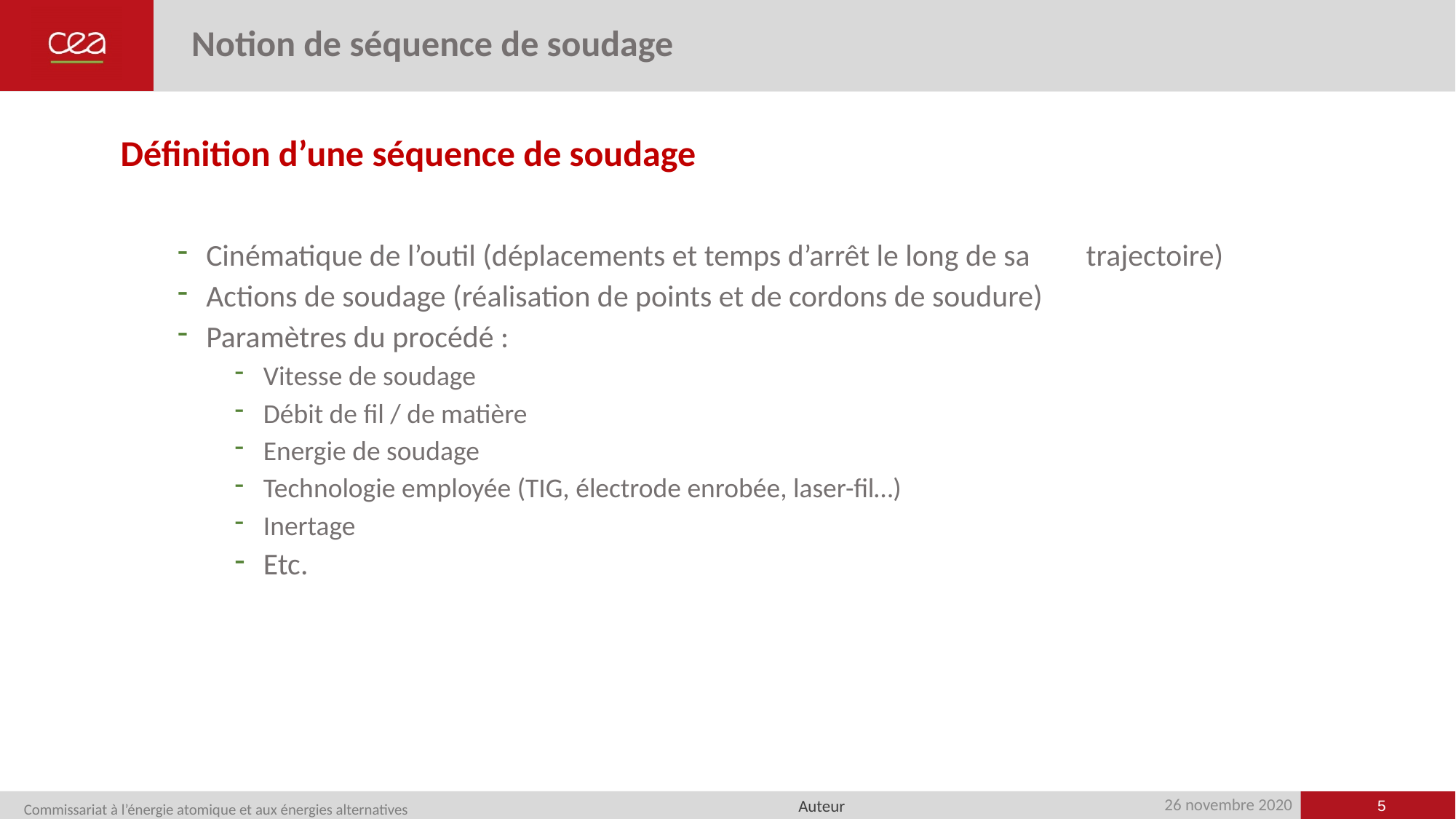

# Notion de séquence de soudage
Définition d’une séquence de soudage

Cinématique de l’outil (déplacements et temps d’arrêt le long de sa	 trajectoire)
Actions de soudage (réalisation de points et de cordons de soudure)
Paramètres du procédé :
Vitesse de soudage
Débit de fil / de matière
Energie de soudage
Technologie employée (TIG, électrode enrobée, laser-fil…)
Inertage
Etc.
5